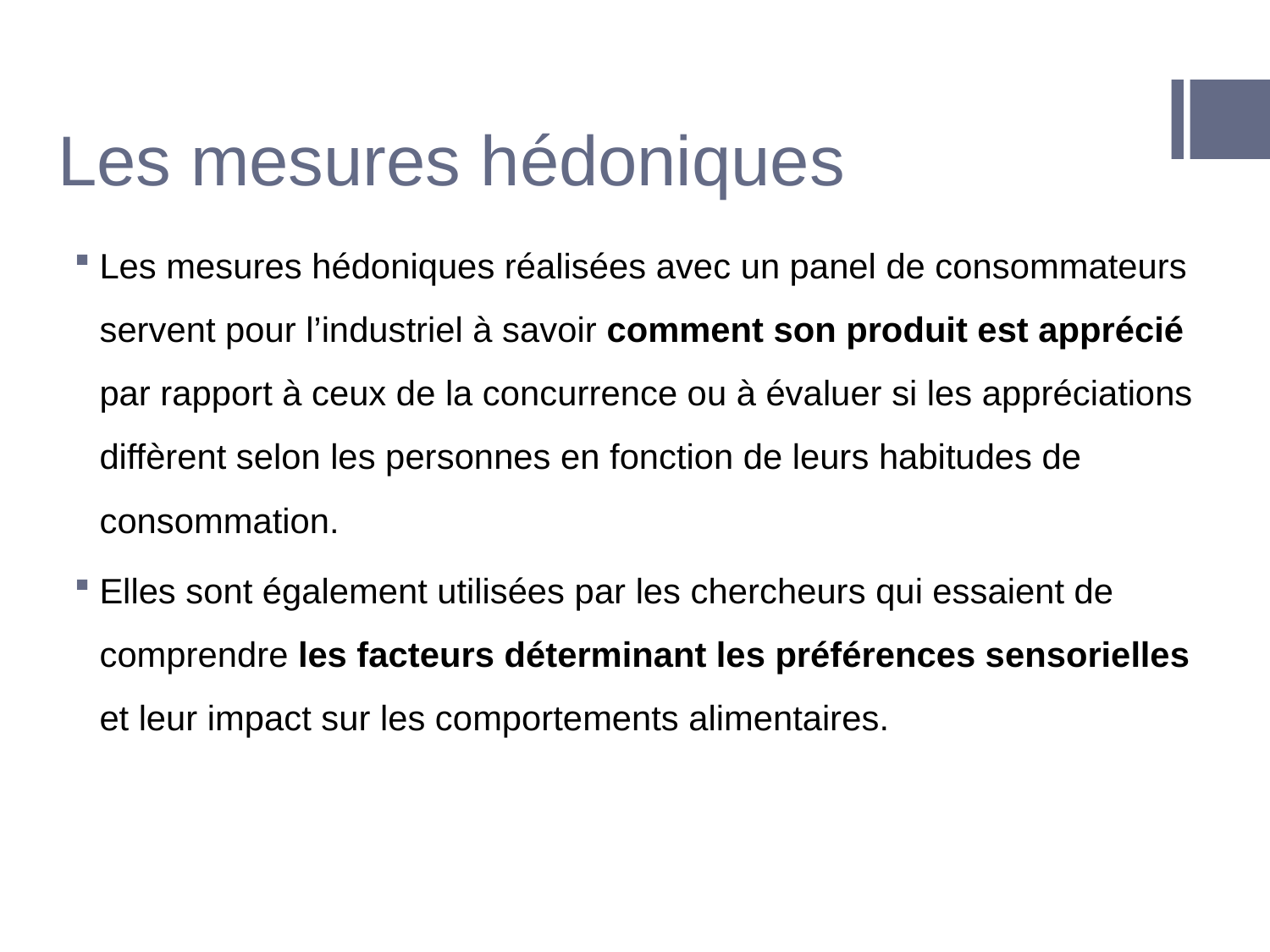

# Les mesures hédoniques
Les mesures hédoniques réalisées avec un panel de consommateurs servent pour l’industriel à savoir comment son produit est apprécié par rapport à ceux de la concurrence ou à évaluer si les appréciations diffèrent selon les personnes en fonction de leurs habitudes de consommation.
Elles sont également utilisées par les chercheurs qui essaient de comprendre les facteurs déterminant les préférences sensorielles et leur impact sur les comportements alimentaires.